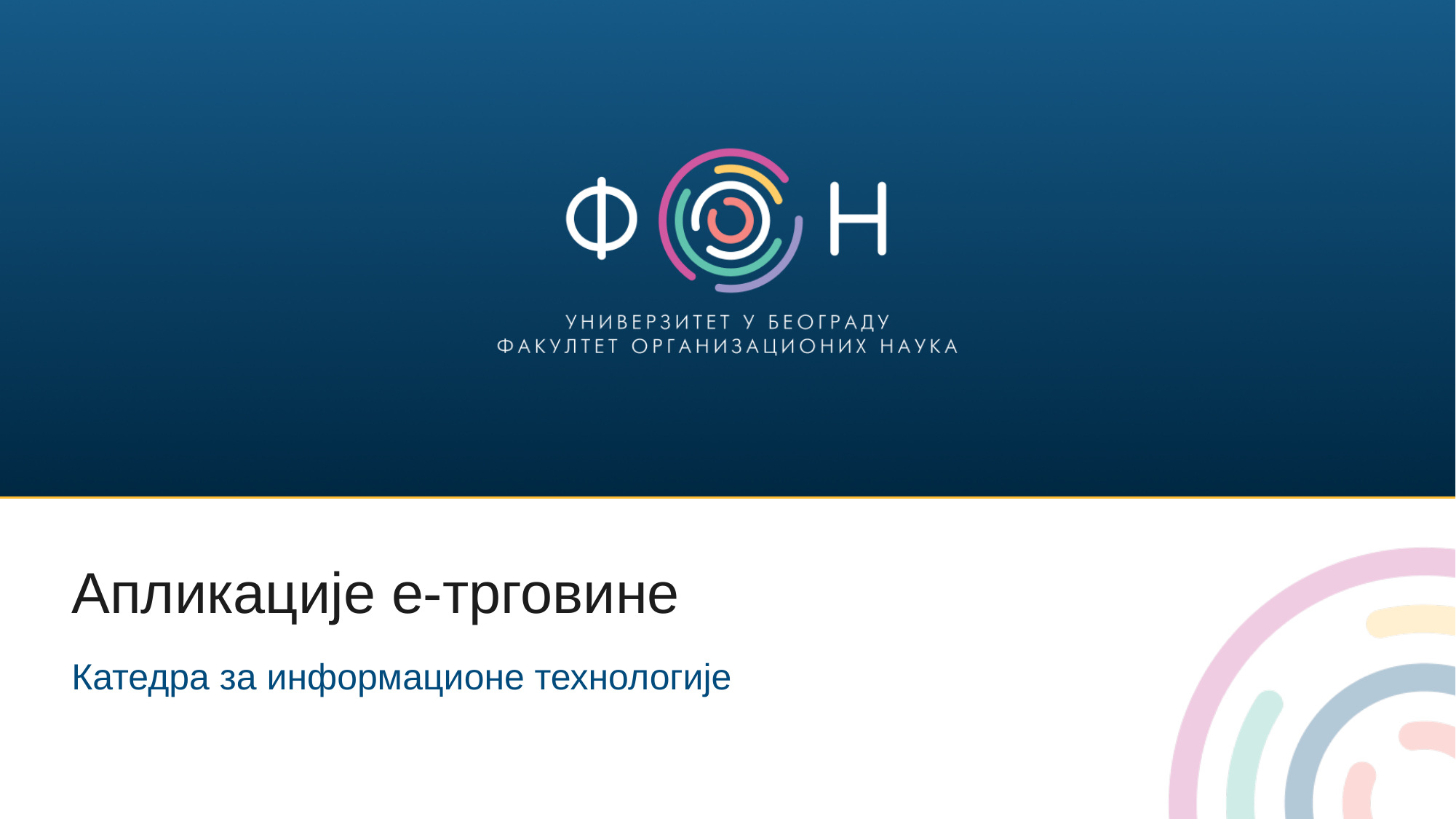

# Апликације е-трговине
Катедра за информационе технологије